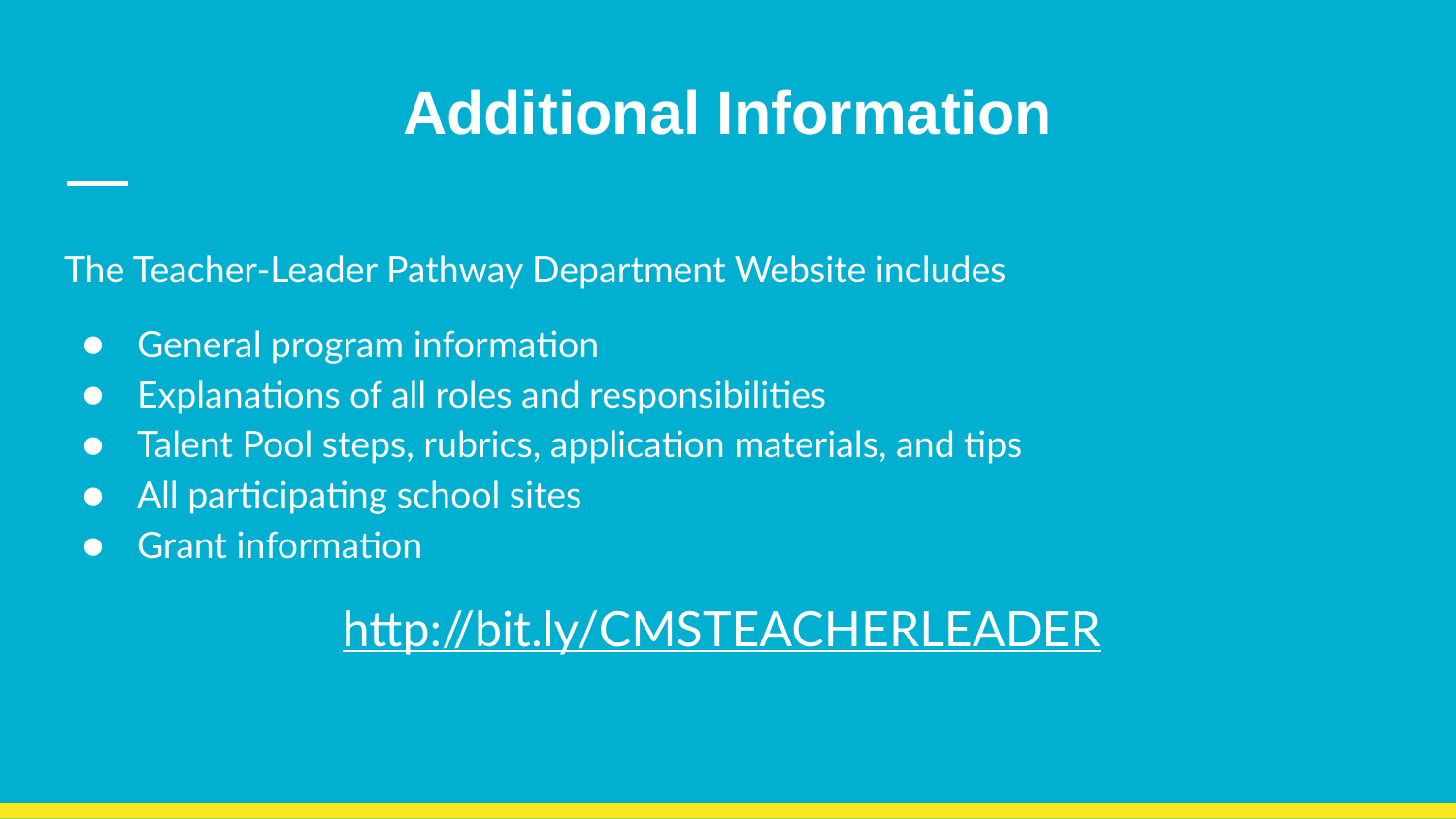

# Additional Information
The Teacher-Leader Pathway Department Website includes
General program information
Explanations of all roles and responsibilities
Talent Pool steps, rubrics, application materials, and tips
All participating school sites
Grant information
http://bit.ly/CMSTEACHERLEADER